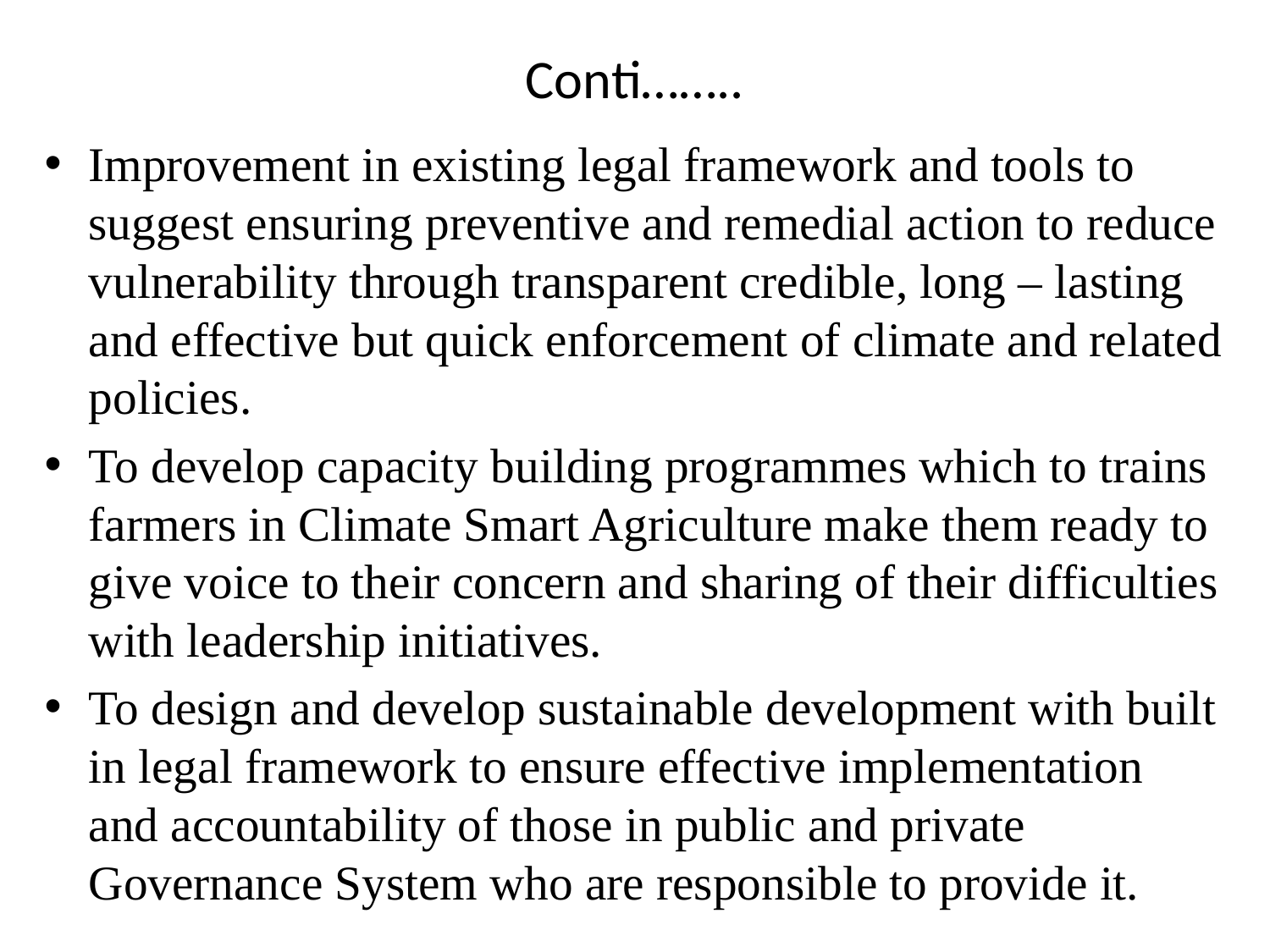

# Conti……..
Improvement in existing legal framework and tools to suggest ensuring preventive and remedial action to reduce vulnerability through transparent credible, long – lasting and effective but quick enforcement of climate and related policies.
To develop capacity building programmes which to trains farmers in Climate Smart Agriculture make them ready to give voice to their concern and sharing of their difficulties with leadership initiatives.
To design and develop sustainable development with built in legal framework to ensure effective implementation and accountability of those in public and private Governance System who are responsible to provide it.